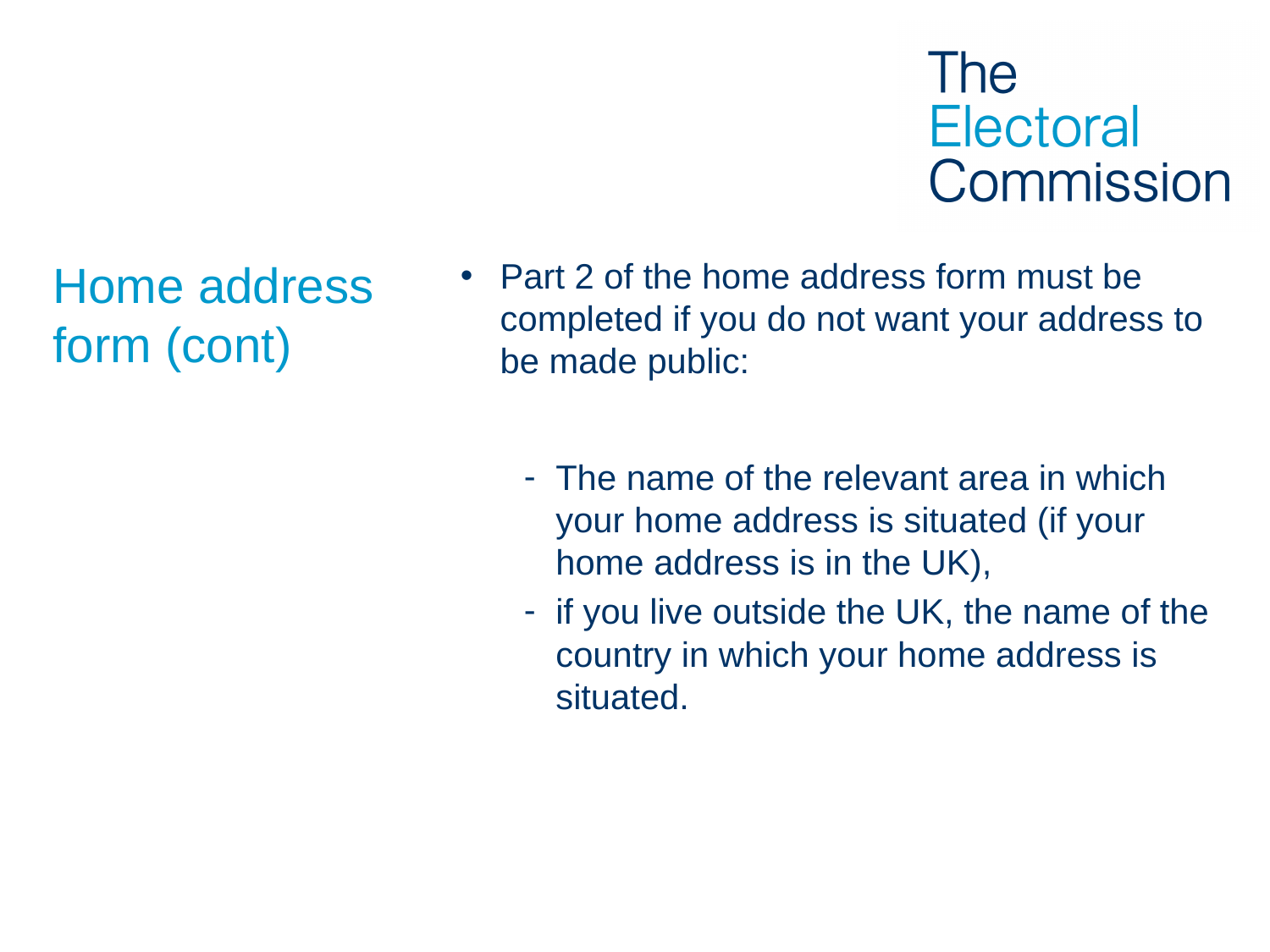

# Home address form (cont)
Part 2 of the home address form must be completed if you do not want your address to be made public:

The name of the relevant area in which your home address is situated (if your home address is in the UK),
if you live outside the UK, the name of the country in which your home address is situated.